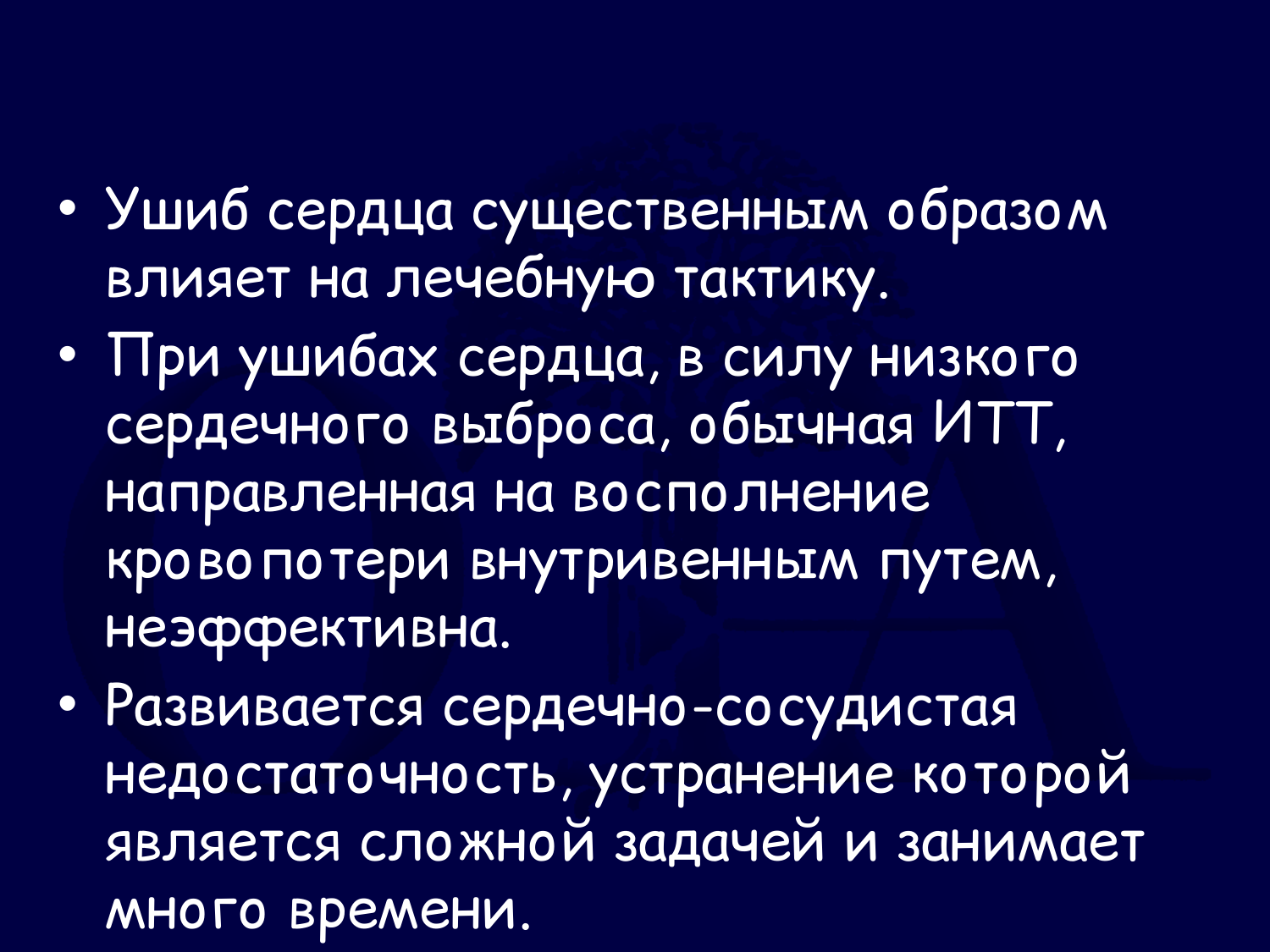

#
Ушиб сердца существенным образом влияет на лечебную тактику.
При ушибах сердца, в силу низкого сердечного выброса, обычная ИТТ, направленная на восполнение кровопотери внутривенным путем, неэффективна.
Развивается сердечно-сосудистая недостаточность, устранение которой является сложной задачей и занимает много времени.